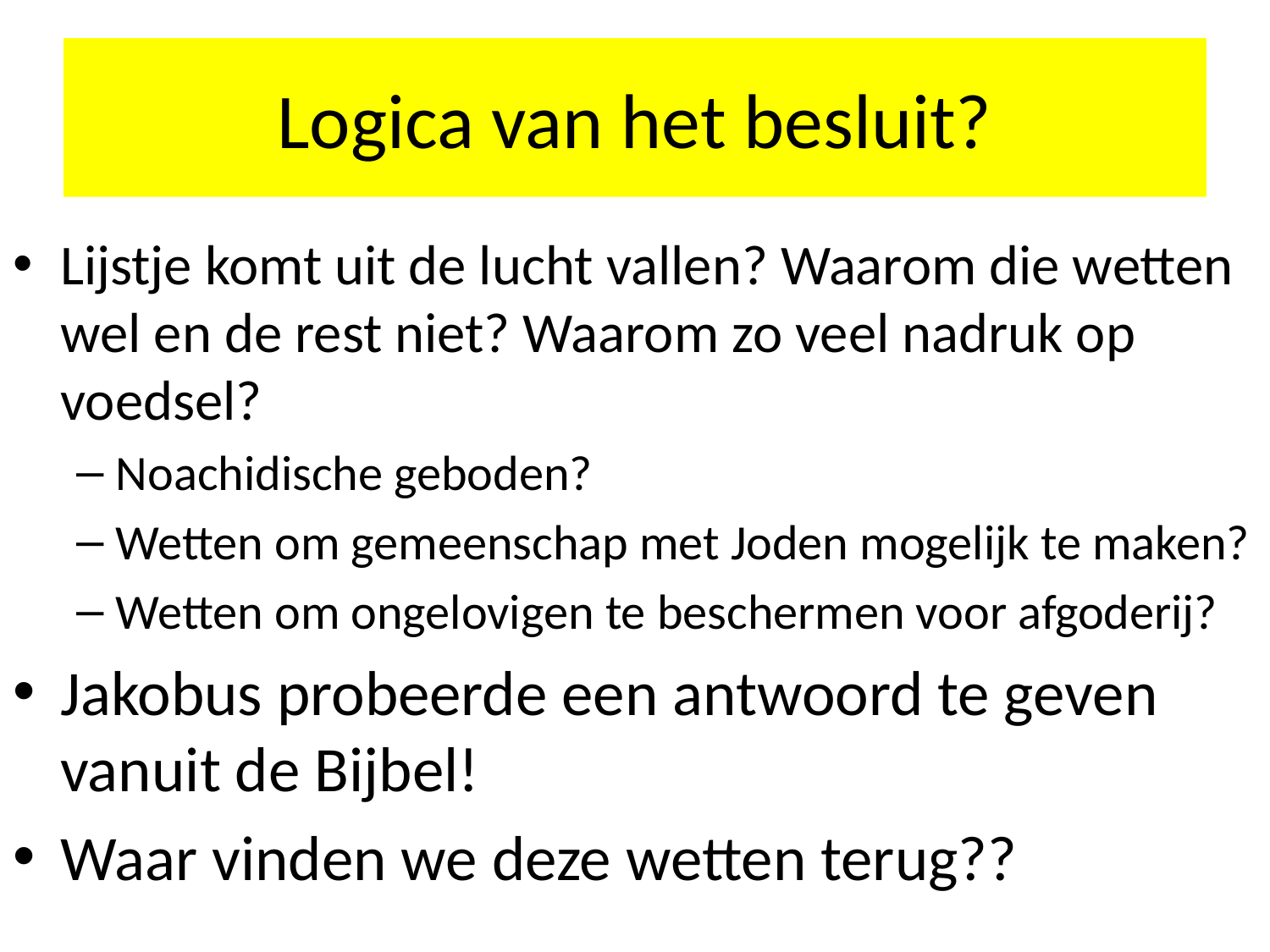

# Logica van het besluit?
Lijstje komt uit de lucht vallen? Waarom die wetten wel en de rest niet? Waarom zo veel nadruk op voedsel?
Noachidische geboden?
Wetten om gemeenschap met Joden mogelijk te maken?
Wetten om ongelovigen te beschermen voor afgoderij?
Jakobus probeerde een antwoord te geven vanuit de Bijbel!
Waar vinden we deze wetten terug??